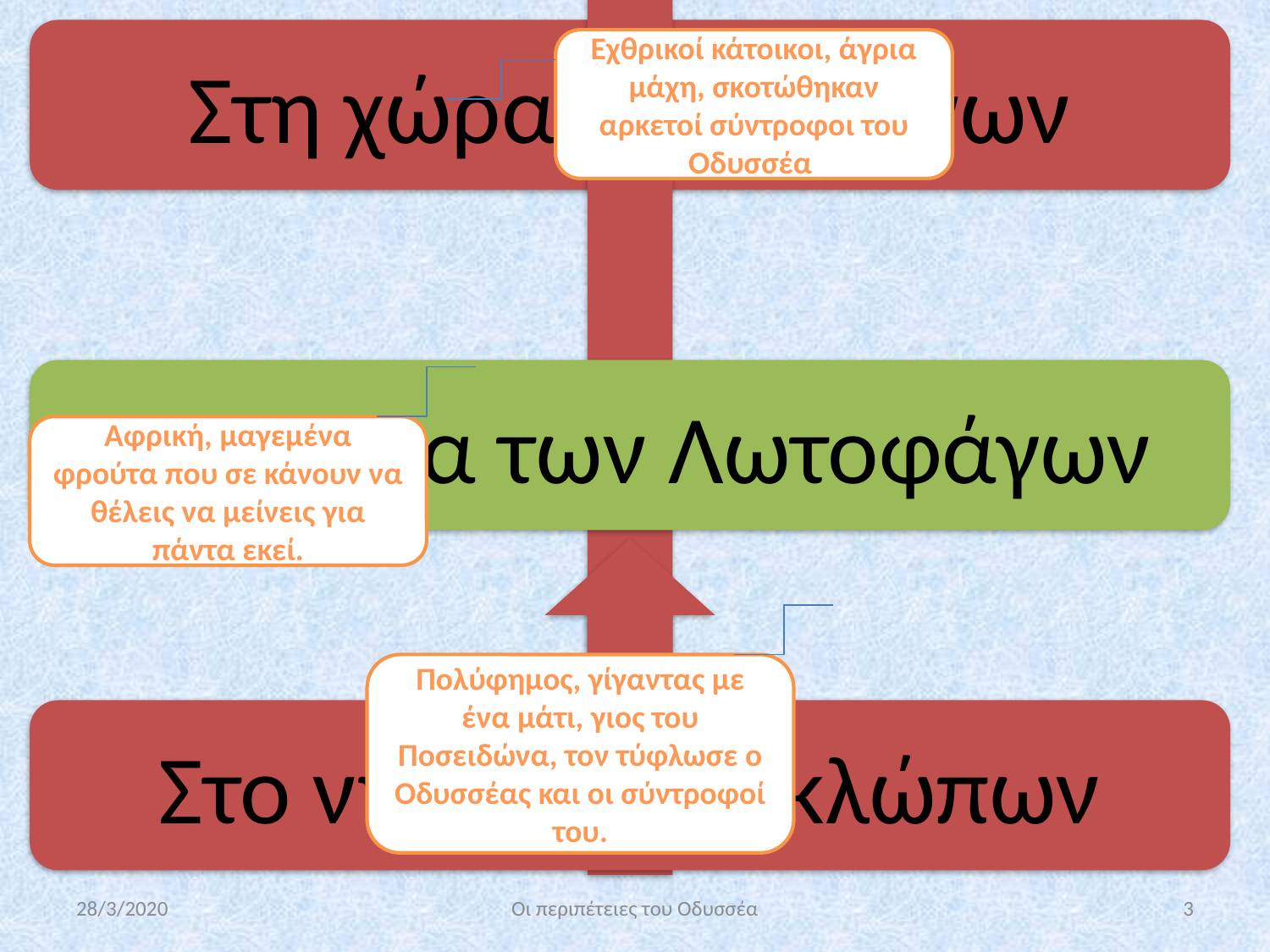

Στη χώρα των Κικόνων
Στη χώρα των Λωτοφάγων
Στο νησί των Κυκλώπων
Εχθρικοί κάτοικοι, άγρια μάχη, σκοτώθηκαν αρκετοί σύντροφοι του Οδυσσέα
Αφρική, μαγεμένα φρούτα που σε κάνουν να θέλεις να μείνεις για πάντα εκεί.
Πολύφημος, γίγαντας με ένα μάτι, γιος του Ποσειδώνα, τον τύφλωσε ο Οδυσσέας και οι σύντροφοί του.
28/3/2020
Οι περιπέτειες του Οδυσσέα
3